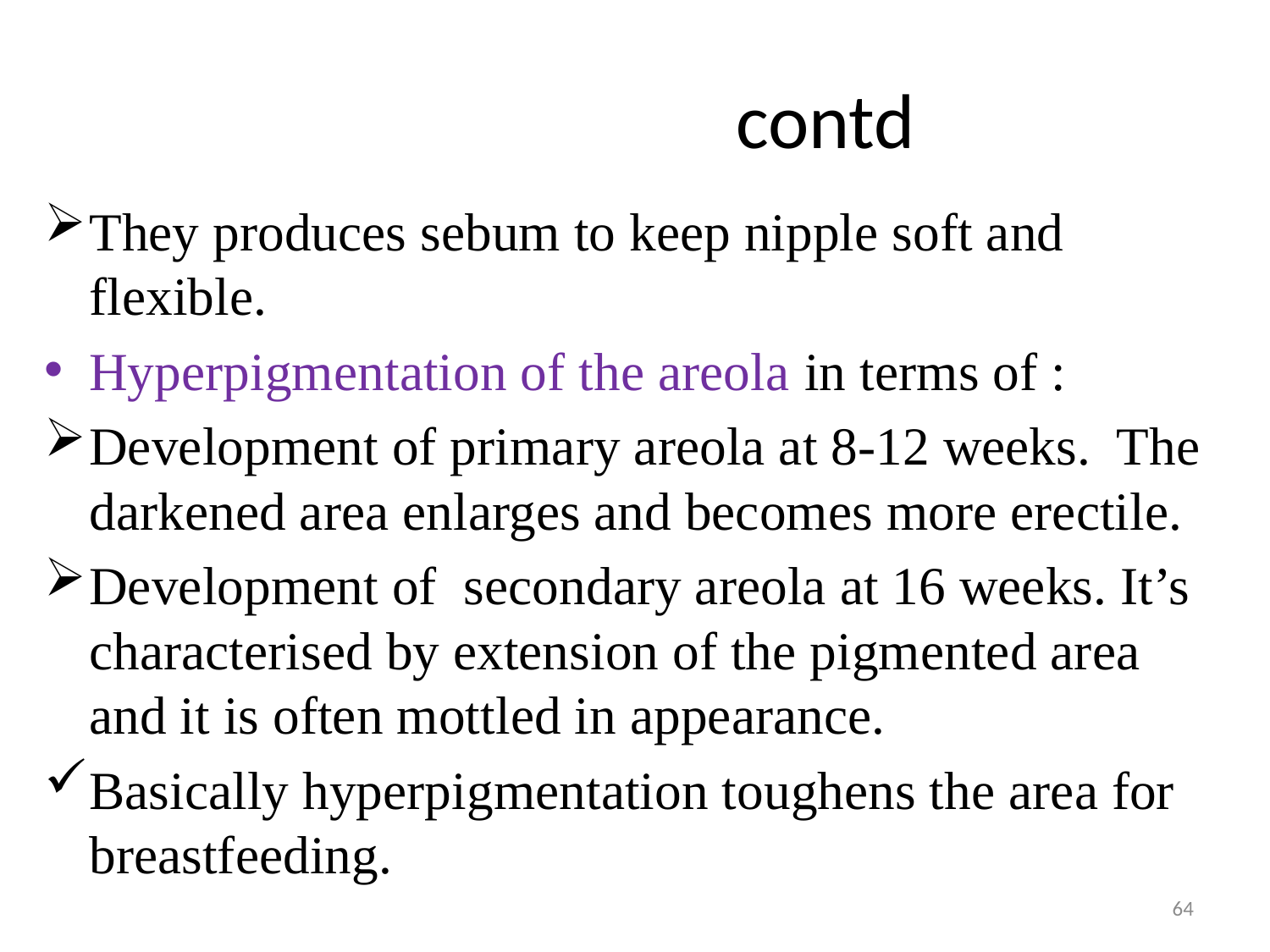

# contd
They produces sebum to keep nipple soft and flexible.
Hyperpigmentation of the areola in terms of :
Development of primary areola at 8-12 weeks.  The darkened area enlarges and becomes more erectile.
Development of  secondary areola at 16 weeks. It’s  characterised by extension of the pigmented area and it is often mottled in appearance.
Basically hyperpigmentation toughens the area for breastfeeding.

64